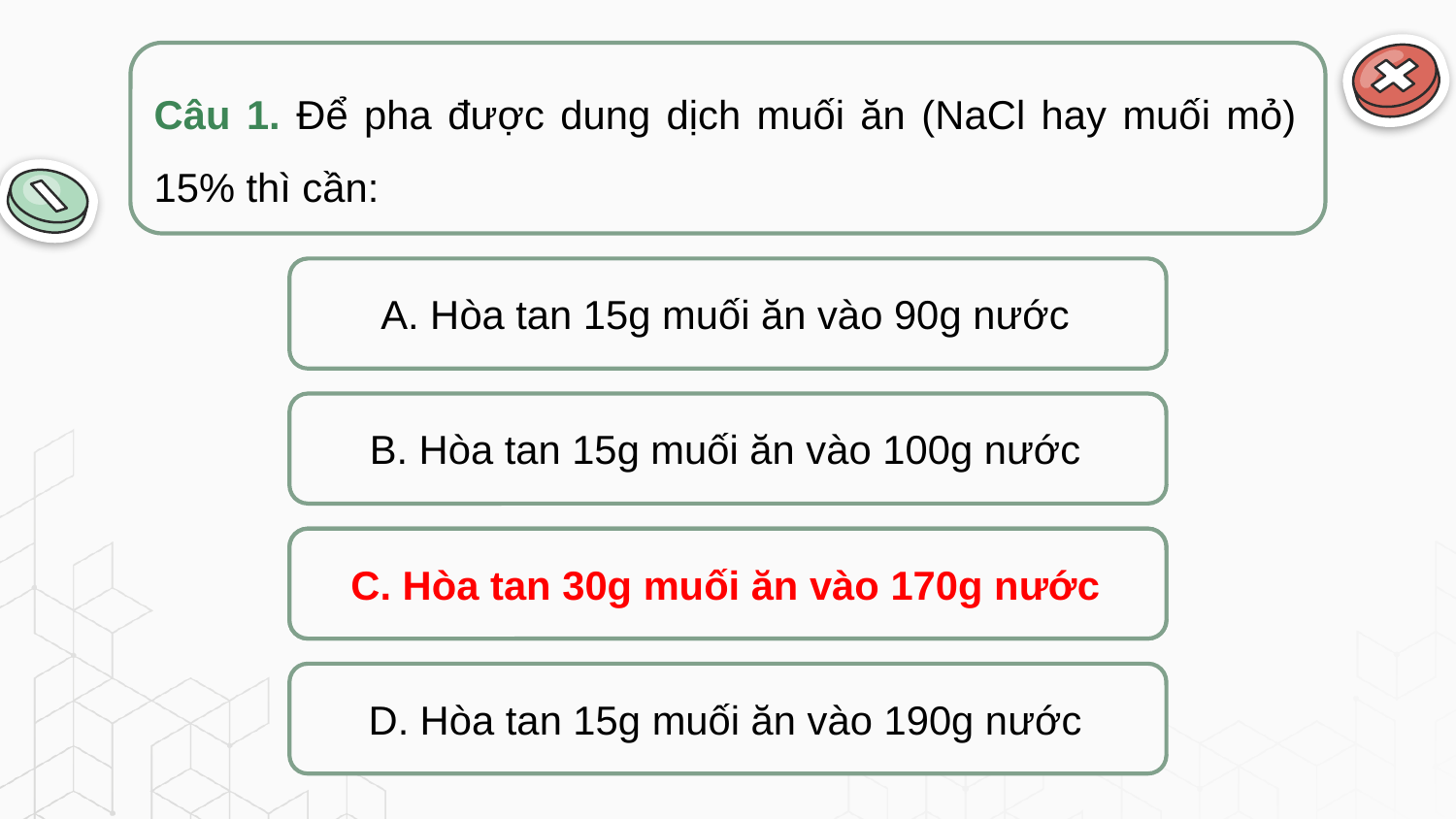

Câu 1. Để pha được dung dịch muối ăn (NaCl hay muối mỏ) 15% thì cần:
A. Hòa tan 15g muối ăn vào 90g nước
B. Hòa tan 15g muối ăn vào 100g nước
C. Hòa tan 30g muối ăn vào 170g nước
C. Hòa tan 30g muối ăn vào 170g nước
D. Hòa tan 15g muối ăn vào 190g nước